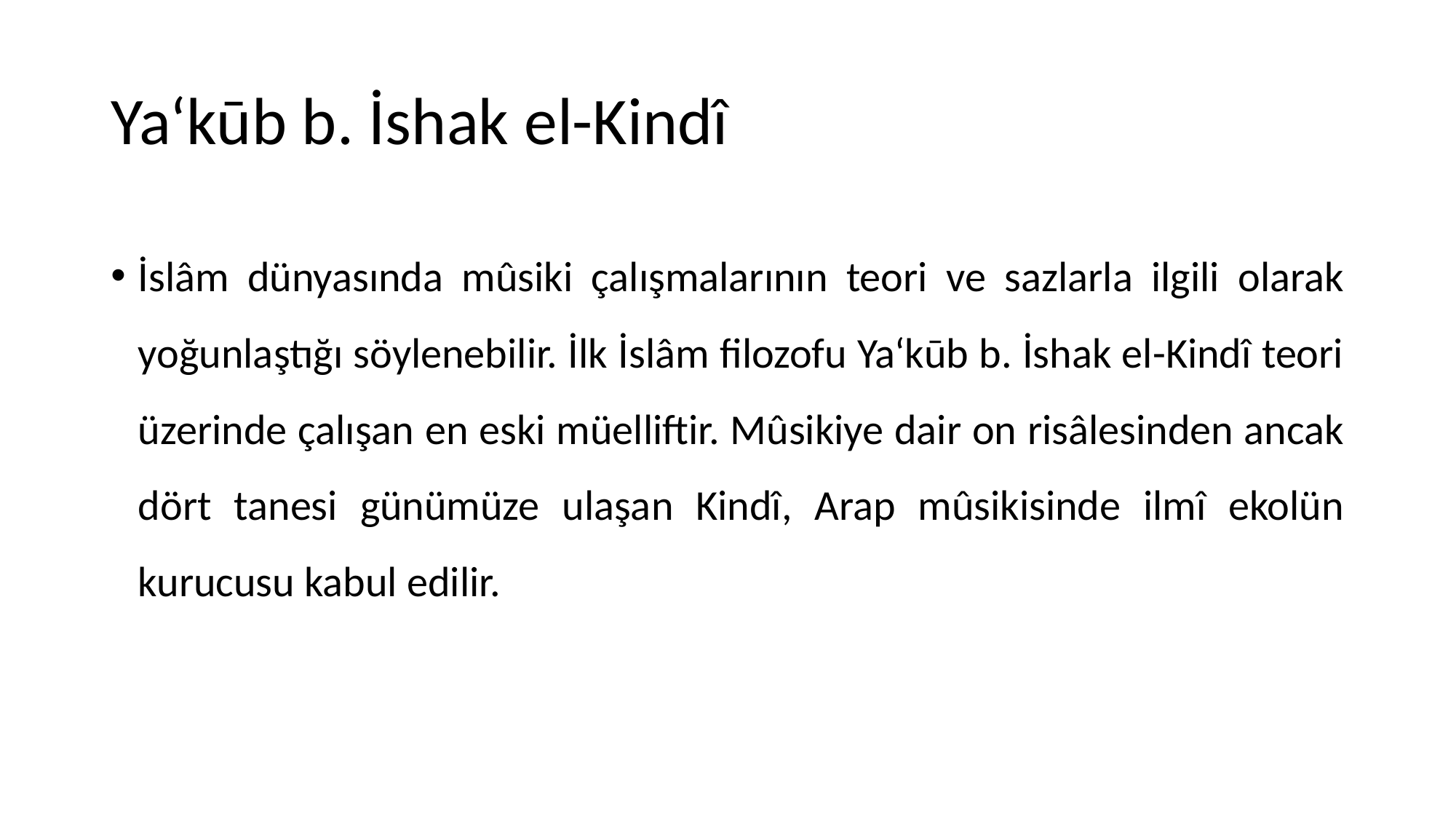

# Ya‘kūb b. İshak el-Kindî
İslâm dünyasında mûsiki çalışmalarının teori ve sazlarla ilgili olarak yoğunlaştığı söylenebilir. İlk İslâm filozofu Ya‘kūb b. İshak el-Kindî teori üzerinde çalışan en eski müelliftir. Mûsikiye dair on risâlesinden ancak dört tanesi günümüze ulaşan Kindî, Arap mûsikisinde ilmî ekolün kurucusu kabul edilir.